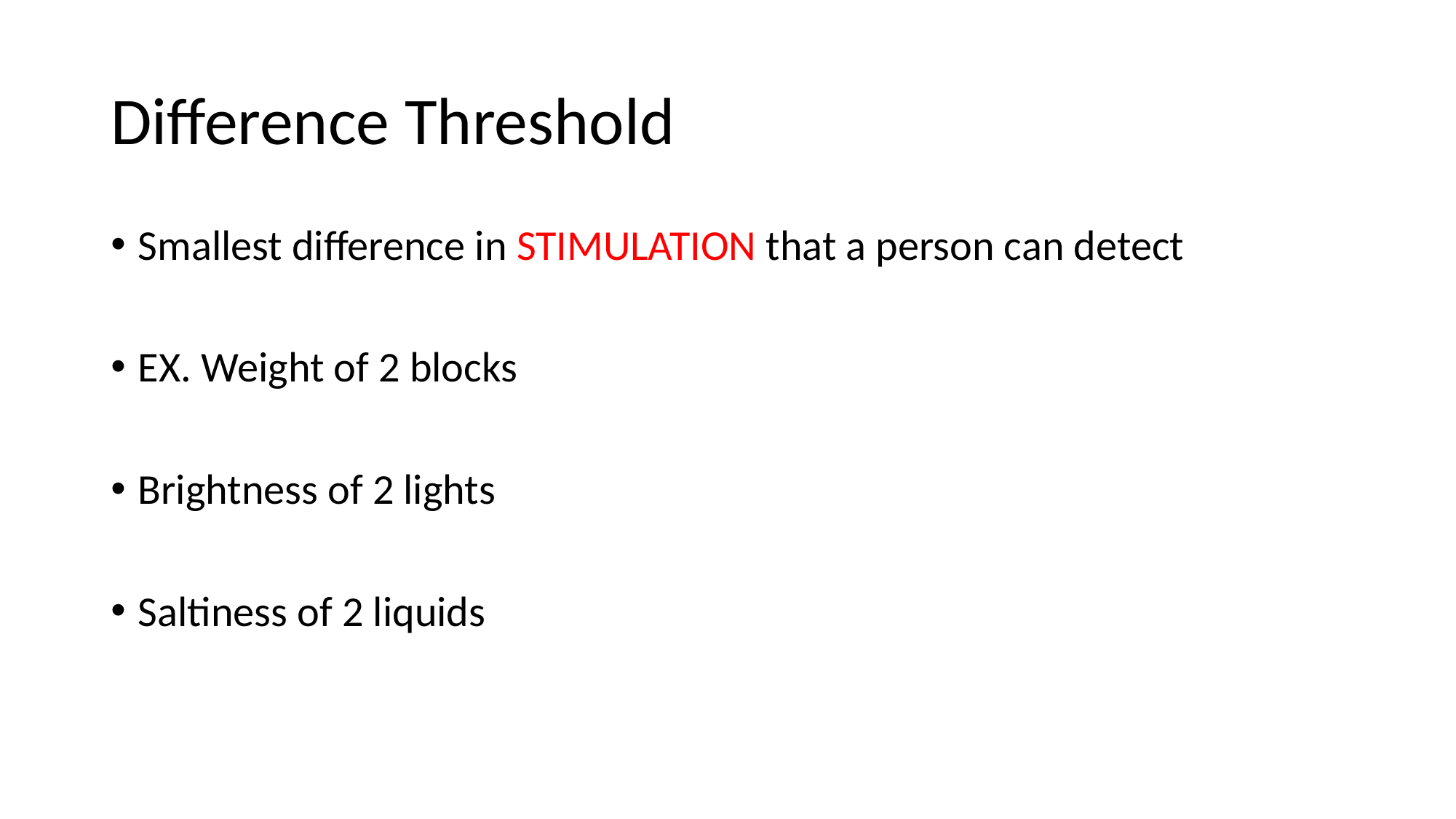

# Difference Threshold
Smallest difference in STIMULATION that a person can detect

EX. Weight of 2 blocks

Brightness of 2 lights

Saltiness of 2 liquids